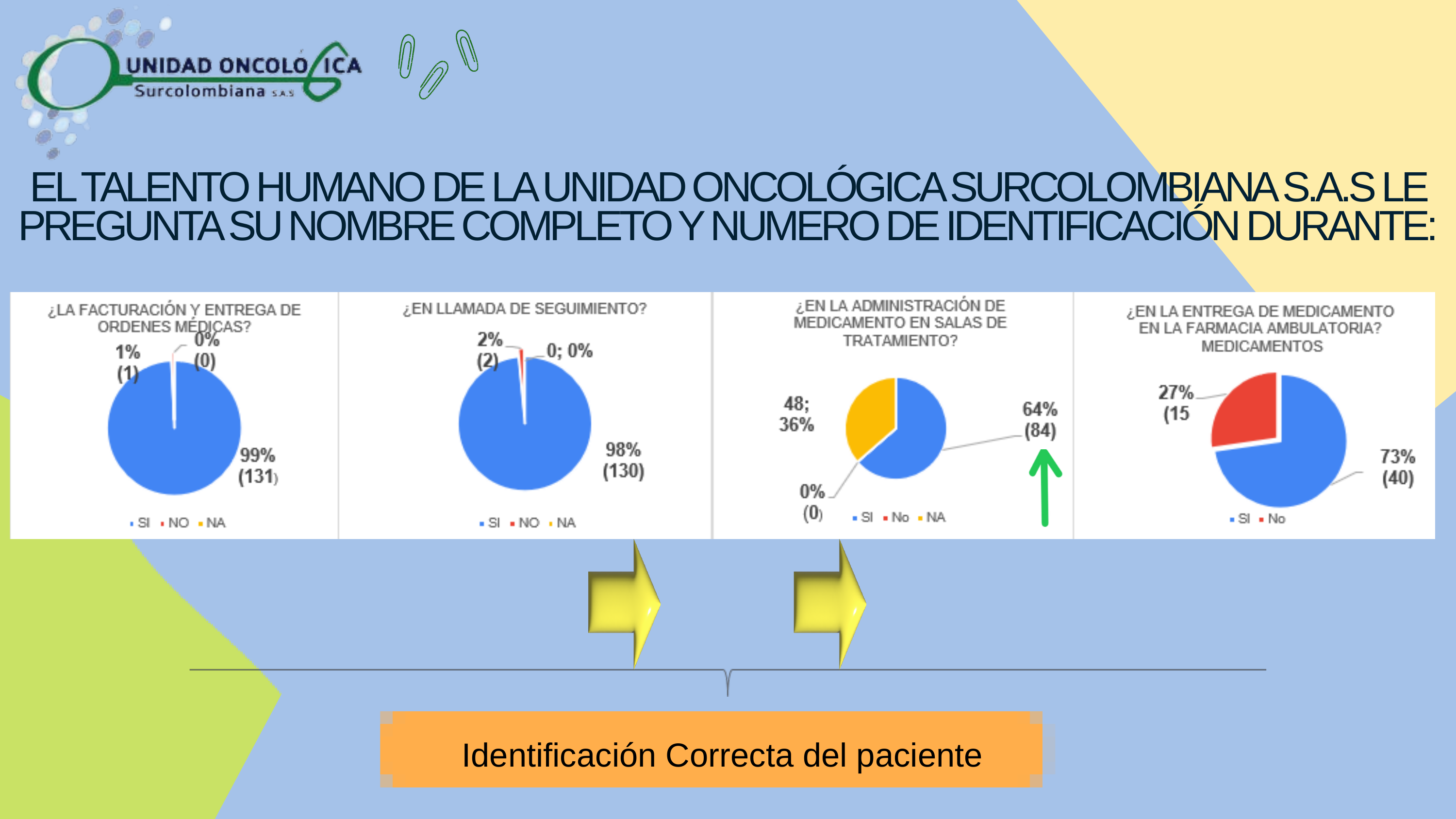

EL TALENTO HUMANO DE LA UNIDAD ONCOLÓGICA SURCOLOMBIANA S.A.S LE PREGUNTA SU NOMBRE COMPLETO Y NUMERO DE IDENTIFICACIÓN DURANTE:

Identificación Correcta del paciente